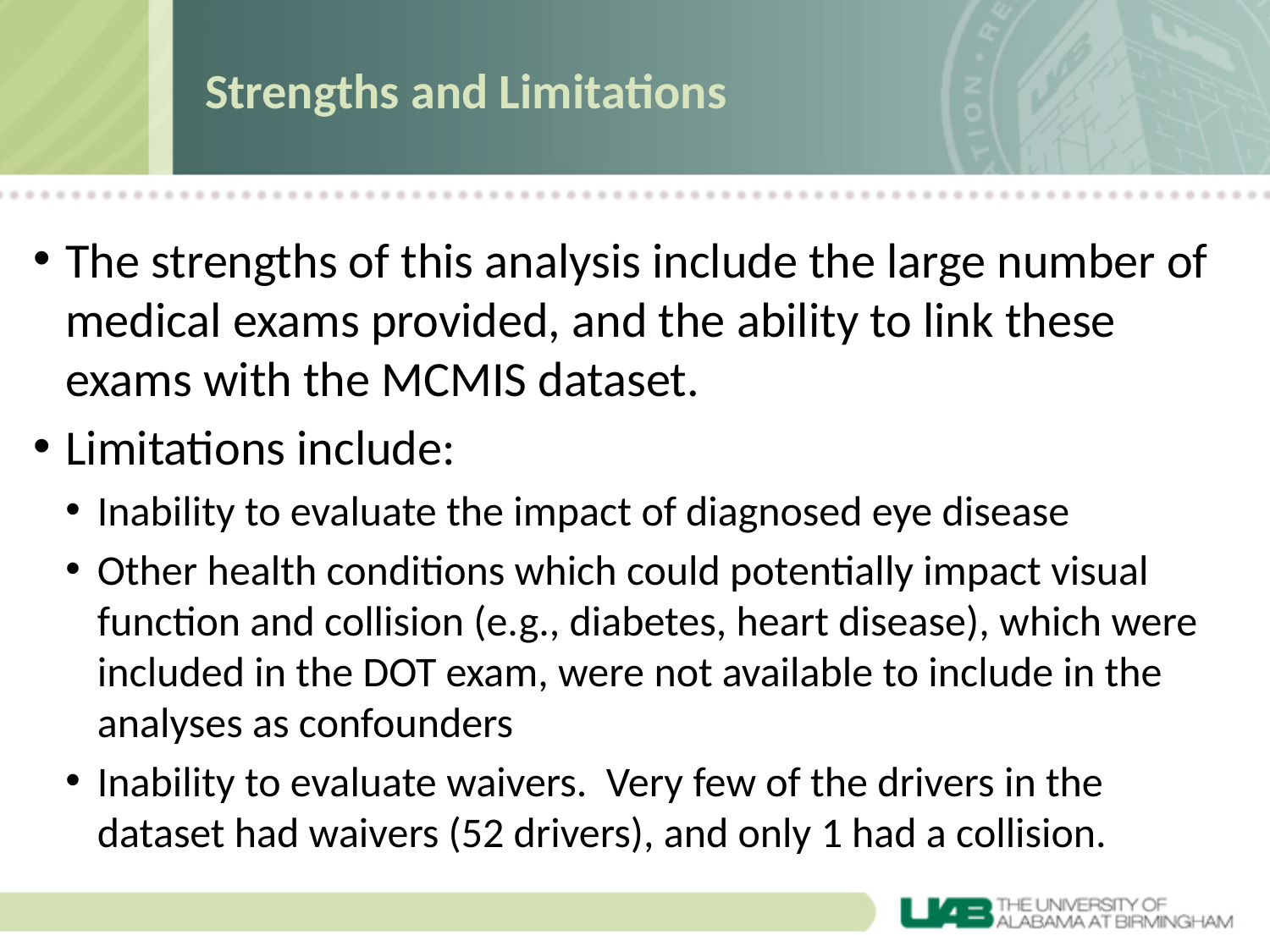

# Strengths and Limitations
The strengths of this analysis include the large number of medical exams provided, and the ability to link these exams with the MCMIS dataset.
Limitations include:
Inability to evaluate the impact of diagnosed eye disease
Other health conditions which could potentially impact visual function and collision (e.g., diabetes, heart disease), which were included in the DOT exam, were not available to include in the analyses as confounders
Inability to evaluate waivers.  Very few of the drivers in the dataset had waivers (52 drivers), and only 1 had a collision.